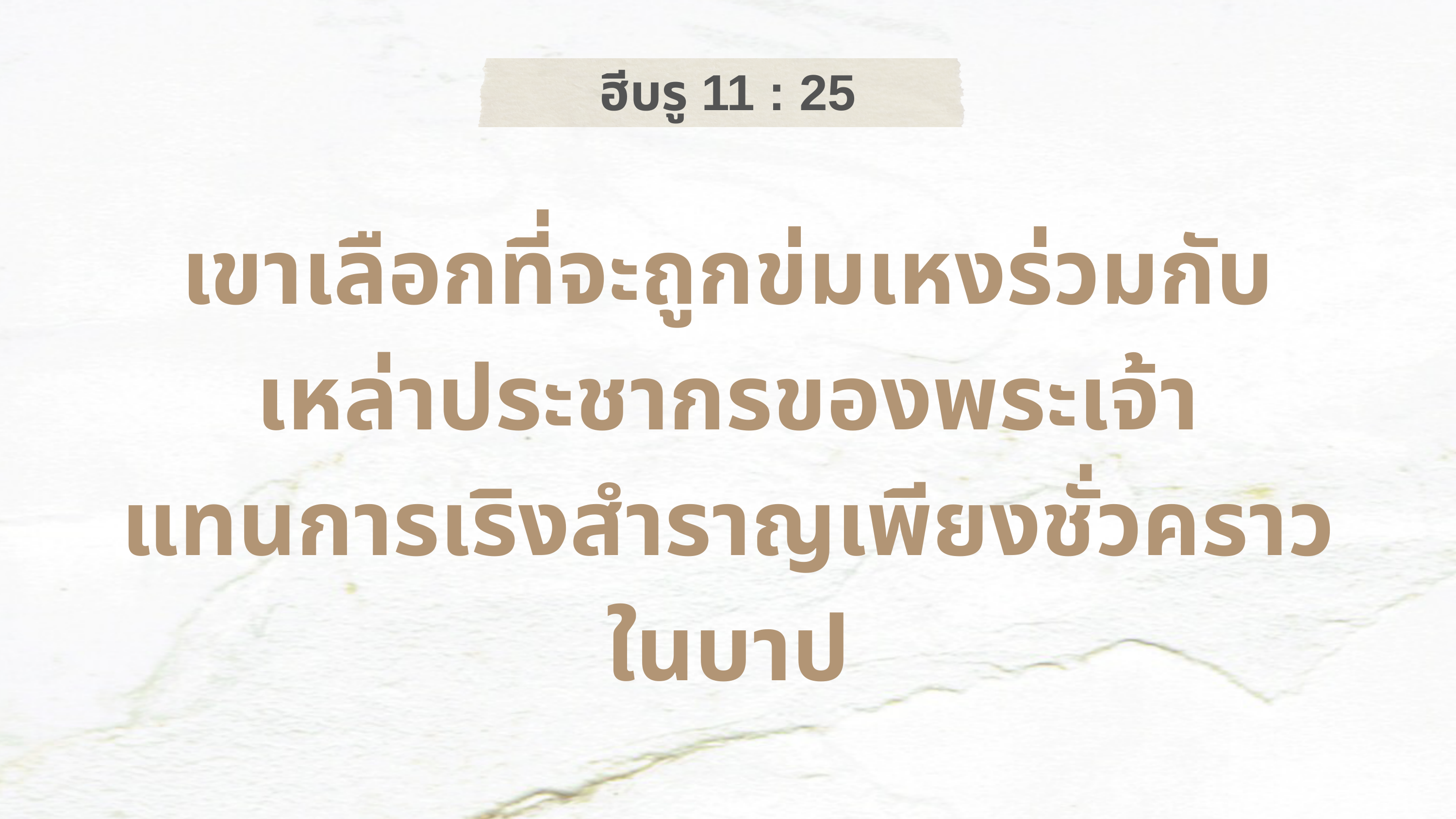

ฮีบรู 11 : 25

เขาเลือกที่จะถูกข่มเหงร่วมกับเหล่าประชากรของพระเจ้า
แทนการเริงสำราญเพียงชั่วคราวในบาป